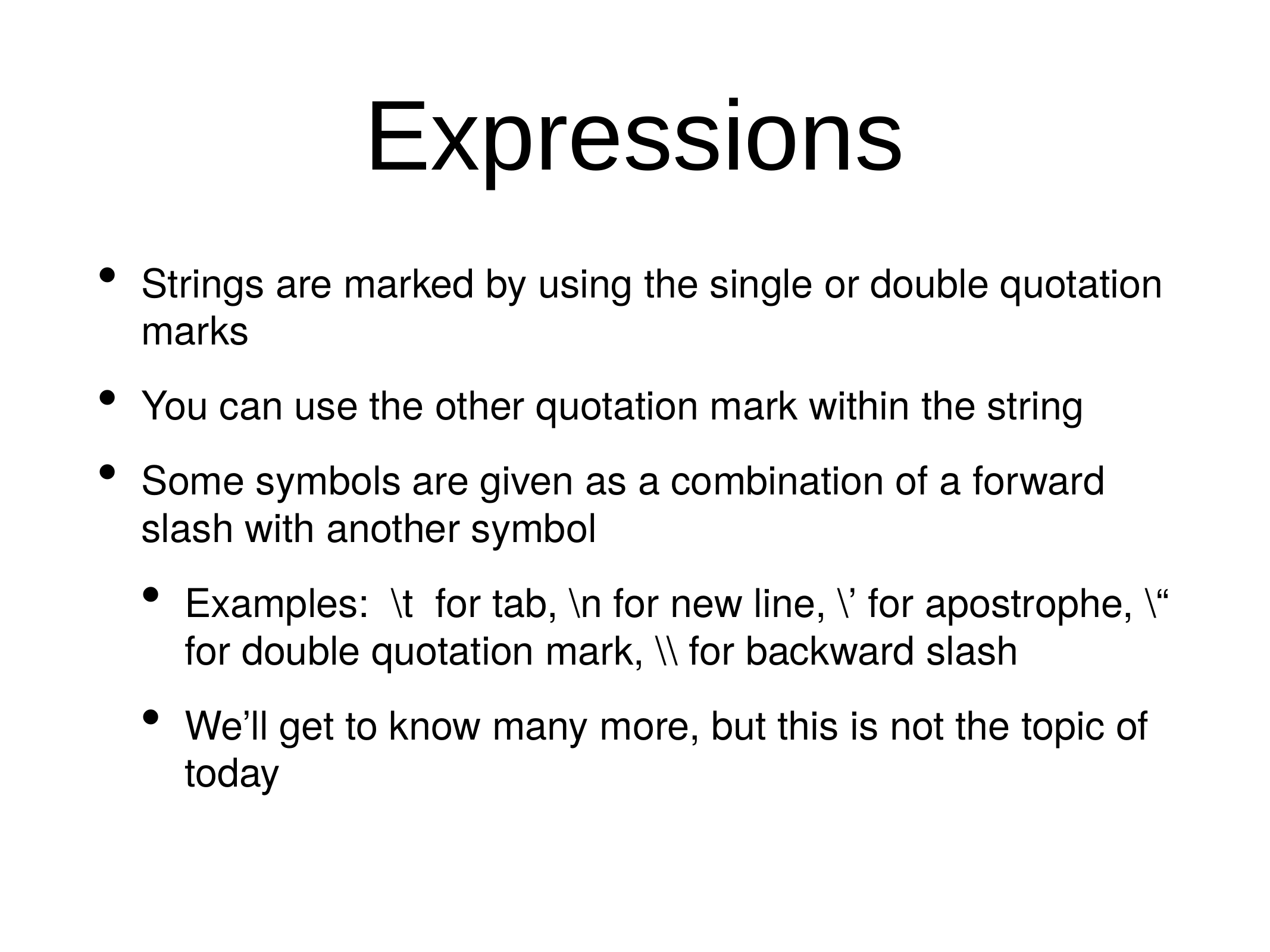

# Expressions
Strings are marked by using the single or double quotation marks
You can use the other quotation mark within the string
Some symbols are given as a combination of a forward slash with another symbol
Examples:  \t  for tab, \n for new line, \’ for apostrophe, \“ for double quotation mark, \\ for backward slash
We’ll get to know many more, but this is not the topic of today